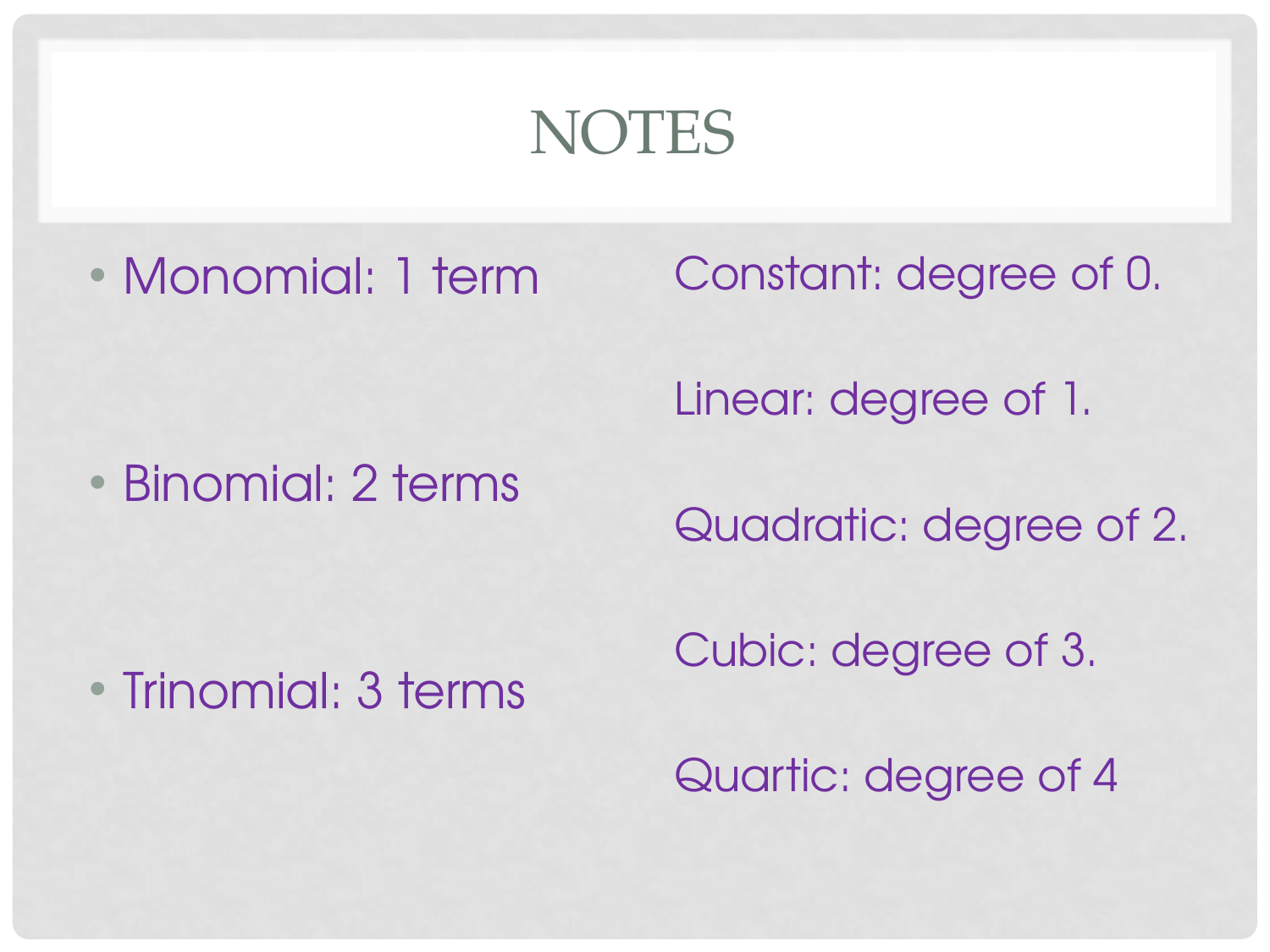

# Notes
Monomial: 1 term

Binomial: 2 terms

Trinomial: 3 terms
Constant: degree of 0.

Linear: degree of 1.

Quadratic: degree of 2.

Cubic: degree of 3.

Quartic: degree of 4